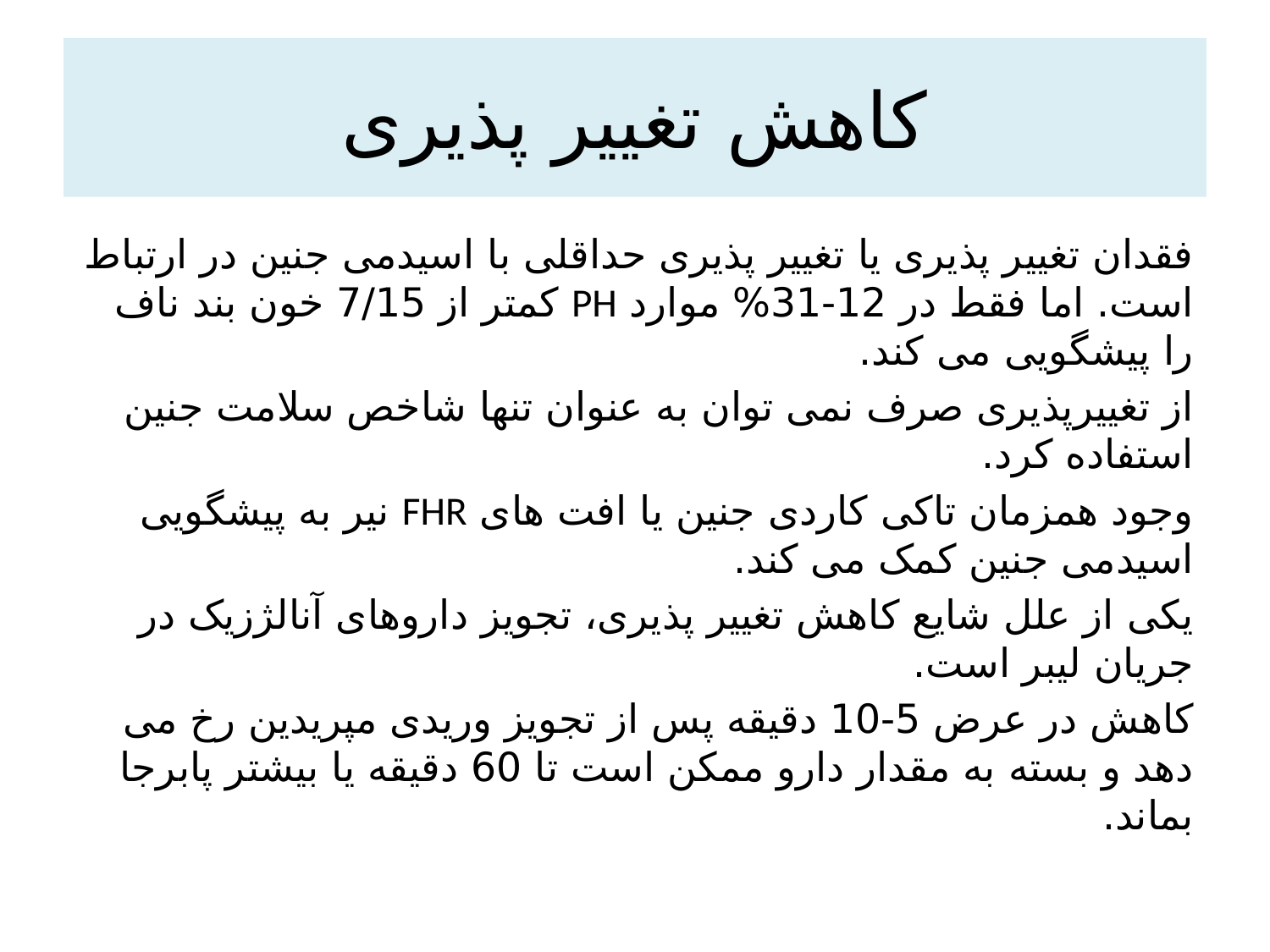

# کاهش تغییر پذیری
فقدان تغییر پذیری یا تغییر پذیری حداقلی با اسیدمی جنین در ارتباط است. اما فقط در 12-31% موارد PH کمتر از 7/15 خون بند ناف را پیشگویی می کند.
از تغییرپذیری صرف نمی توان به عنوان تنها شاخص سلامت جنین استفاده کرد.
وجود همزمان تاکی کاردی جنین یا افت های FHR نیر به پیشگویی اسیدمی جنین کمک می کند.
یکی از علل شایع کاهش تغییر پذیری، تجویز داروهای آنالژزیک در جریان لیبر است.
کاهش در عرض 5-10 دقیقه پس از تجویز وریدی مپریدین رخ می دهد و بسته به مقدار دارو ممکن است تا 60 دقیقه یا بیشتر پابرجا بماند.